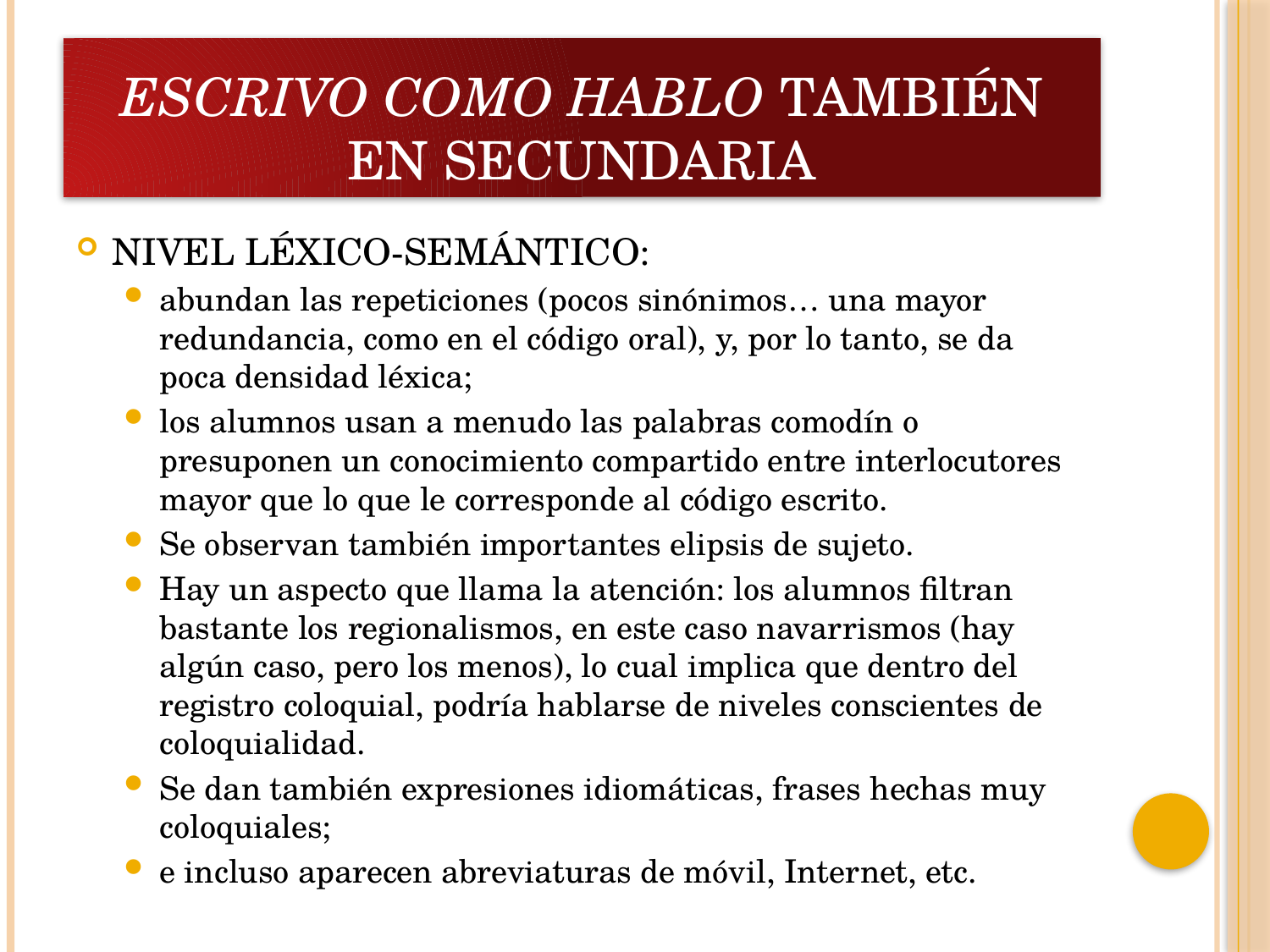

# Escrivo como hablo también en secundaria
NIVEL LÉXICO-SEMÁNTICO:
abundan las repeticiones (pocos sinónimos… una mayor redundancia, como en el código oral), y, por lo tanto, se da poca densidad léxica;
los alumnos usan a menudo las palabras comodín o presuponen un conocimiento compartido entre interlocutores mayor que lo que le corresponde al código escrito.
Se observan también importantes elipsis de sujeto.
Hay un aspecto que llama la atención: los alumnos filtran bastante los regionalismos, en este caso navarrismos (hay algún caso, pero los menos), lo cual implica que dentro del registro coloquial, podría hablarse de niveles conscientes de coloquialidad.
Se dan también expresiones idiomáticas, frases hechas muy coloquiales;
e incluso aparecen abreviaturas de móvil, Internet, etc.